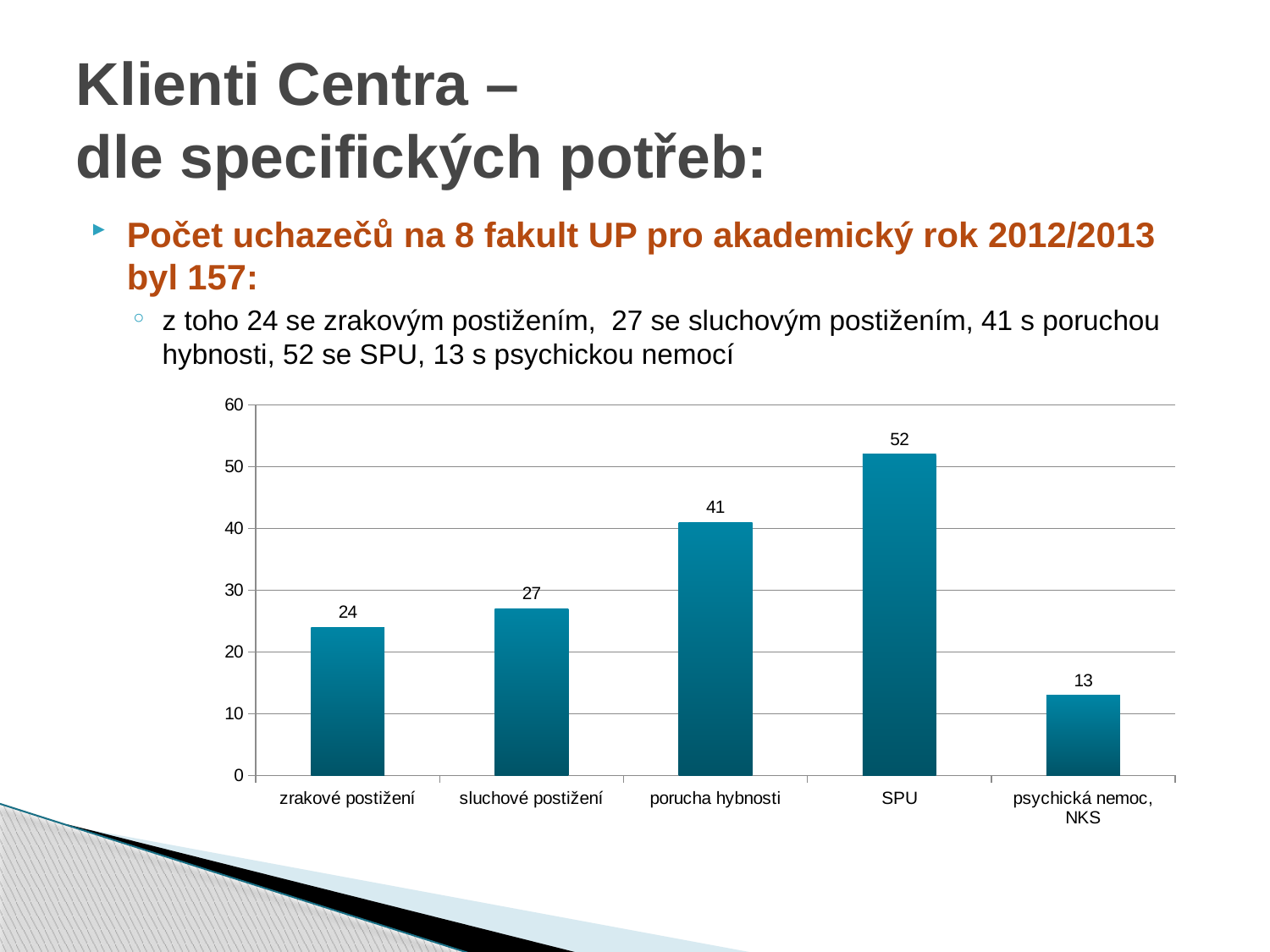

# Klienti Centra – dle specifických potřeb:
Počet uchazečů na 8 fakult UP pro akademický rok 2012/2013 byl 157:
z toho 24 se zrakovým postižením,  27 se sluchovým postižením, 41 s poruchou hybnosti, 52 se SPU, 13 s psychickou nemocí

### Chart

| Category |  |
|---|---|
| zrakové postižení | 24.0 |
| sluchové postižení | 27.0 |
| porucha hybnosti | 41.0 |
| SPU | 52.0 |
| psychická nemoc, NKS | 13.0 |